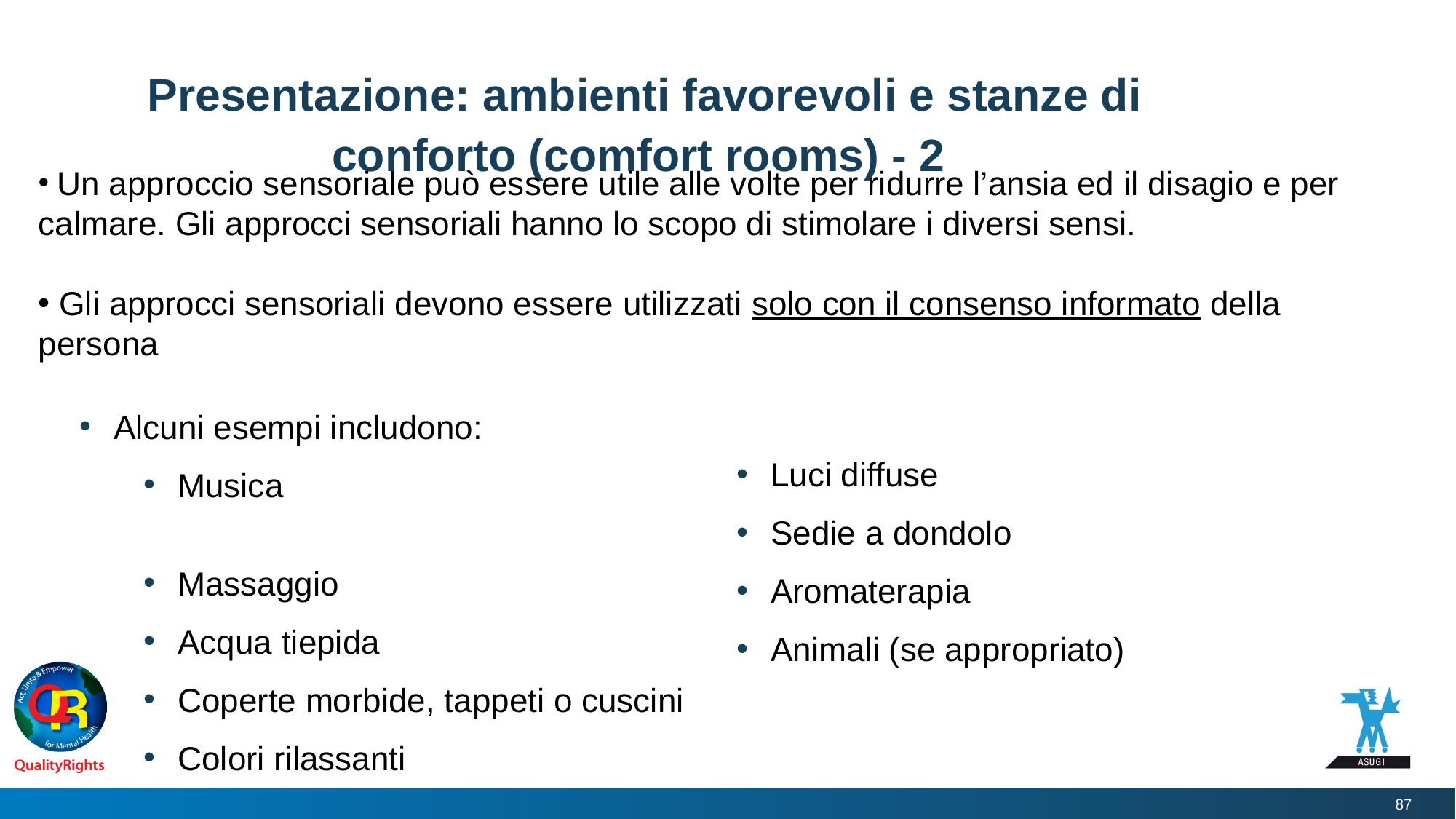

# Presentazione: ambienti favorevoli e stanze di conforto (comfort rooms) - 2
 Un approccio sensoriale può essere utile alle volte per ridurre l’ansia ed il disagio e per calmare. Gli approcci sensoriali hanno lo scopo di stimolare i diversi sensi.

 Gli approcci sensoriali devono essere utilizzati solo con il consenso informato della persona

Alcuni esempi includono:
Musica
Massaggio
Acqua tiepida
Coperte morbide, tappeti o cuscini
Colori rilassanti

Luci diffuse
Sedie a dondolo
Aromaterapia
Animali (se appropriato)